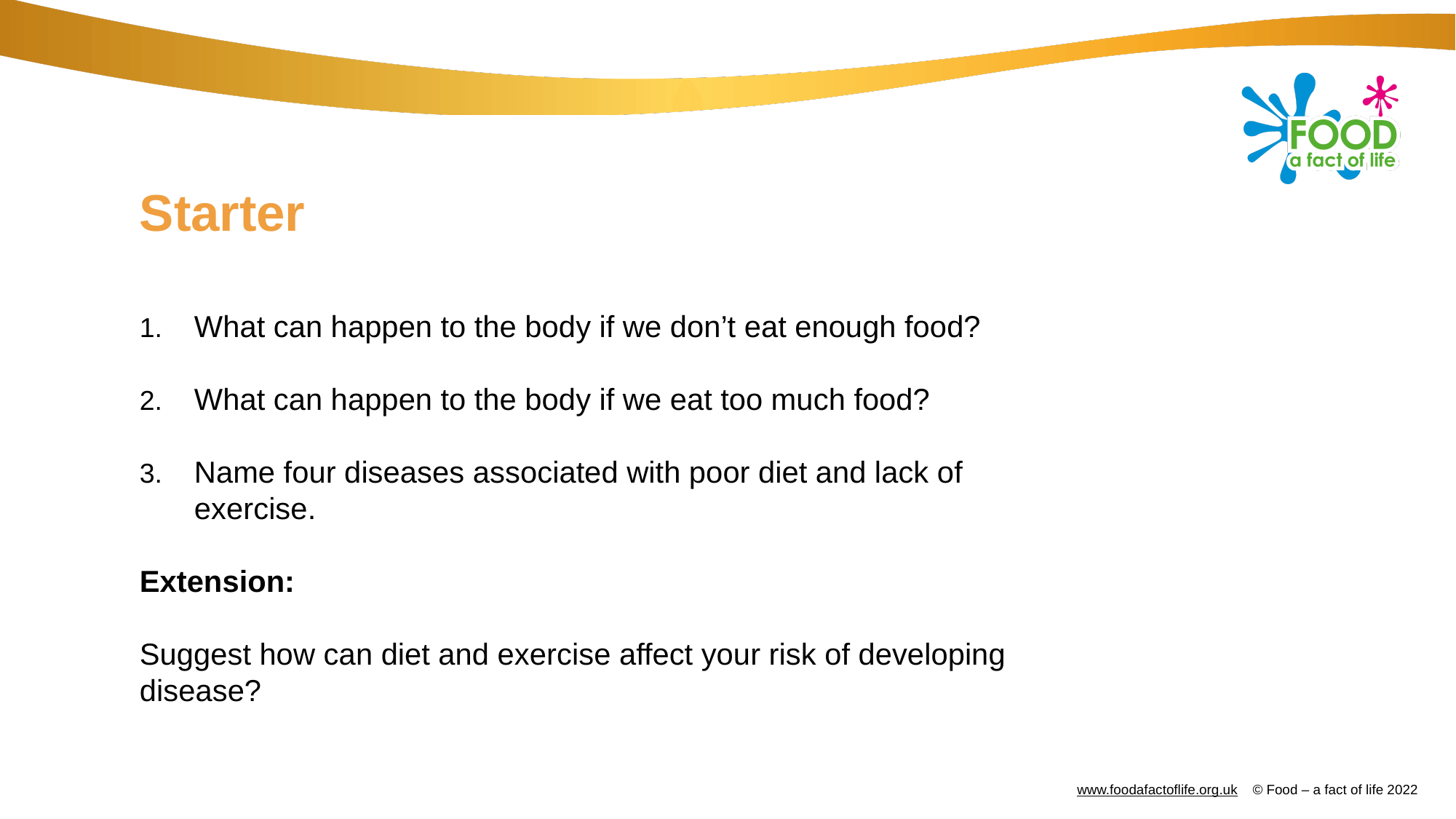

# Starter
What can happen to the body if we don’t eat enough food?

What can happen to the body if we eat too much food?

Name four diseases associated with poor diet and lack of exercise.

Extension:

Suggest how can diet and exercise affect your risk of developing disease?